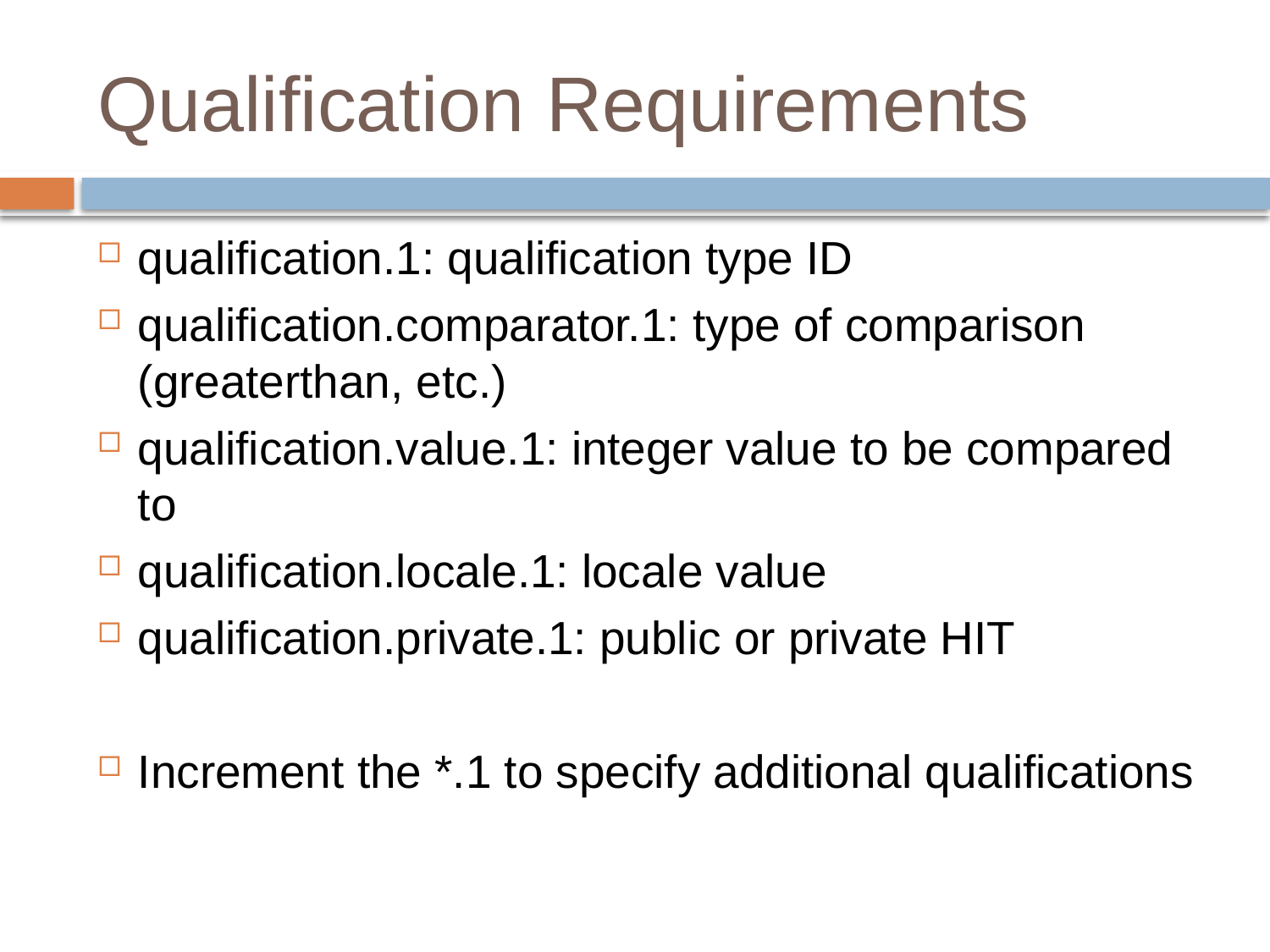

# Qualification Requirements
qualification.1: qualification type ID
qualification.comparator.1: type of comparison (greaterthan, etc.)
qualification.value.1: integer value to be compared to
qualification.locale.1: locale value
qualification.private.1: public or private HIT

Increment the *.1 to specify additional qualifications